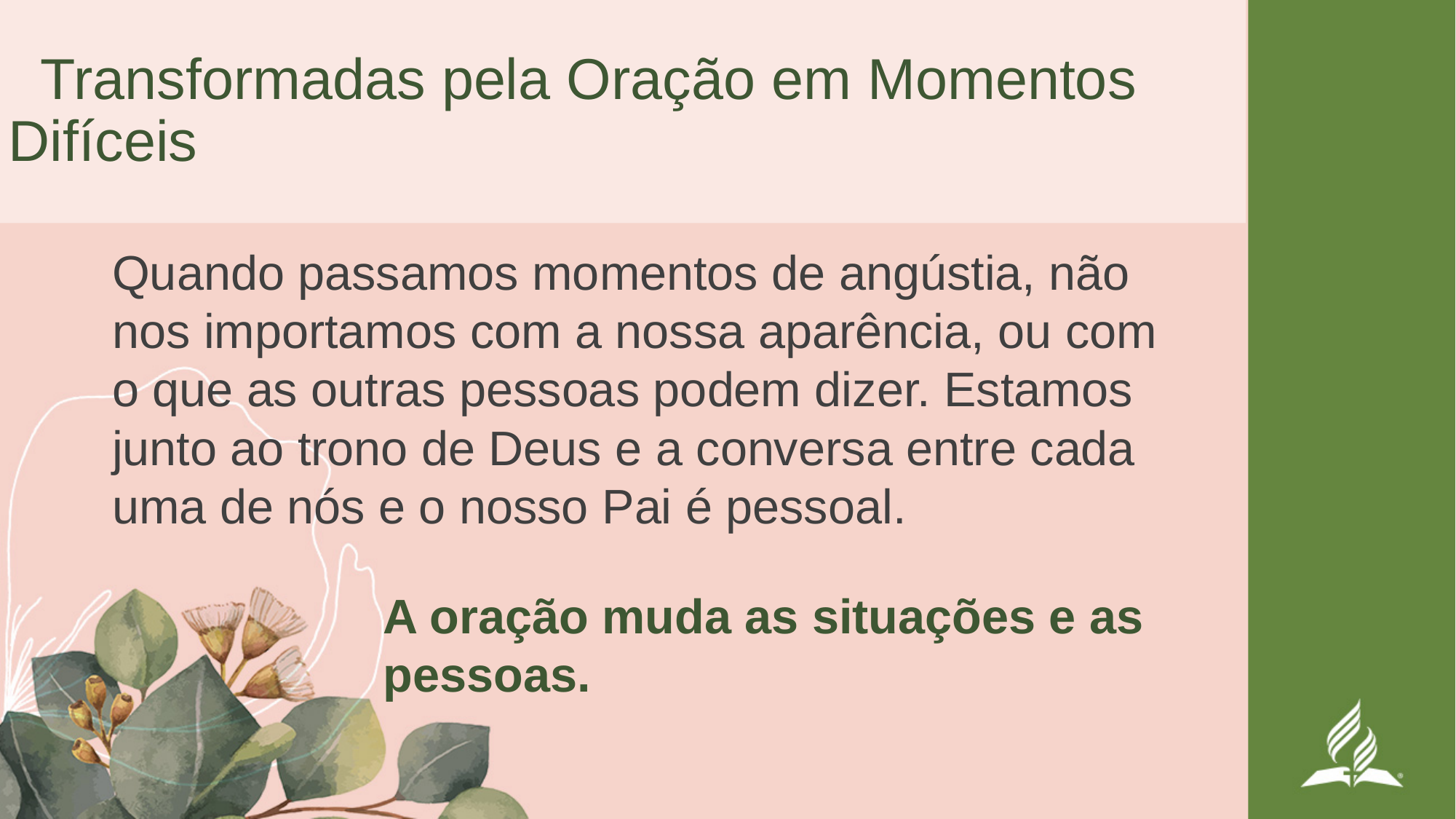

Transformadas pela Oração em Momentos Difíceis
Quando passamos momentos de angústia, não nos importamos com a nossa aparência, ou com o que as outras pessoas podem dizer. Estamos junto ao trono de Deus e a conversa entre cada uma de nós e o nosso Pai é pessoal.
A oração muda as situações e as pessoas.